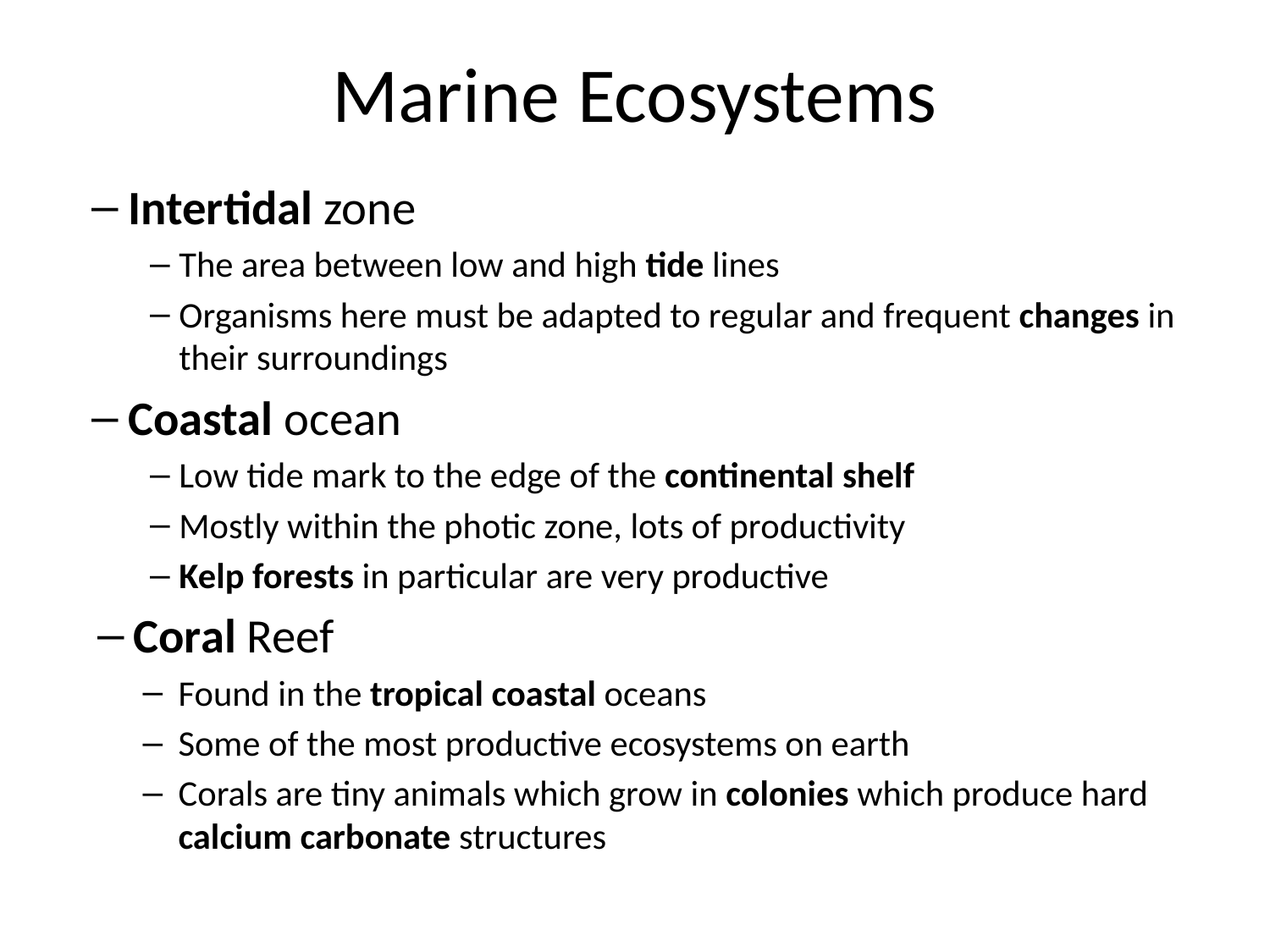

# Marine Ecosystems
Intertidal zone
The area between low and high tide lines
Organisms here must be adapted to regular and frequent changes in their surroundings
Coastal ocean
Low tide mark to the edge of the continental shelf
Mostly within the photic zone, lots of productivity
Kelp forests in particular are very productive
Coral Reef
Found in the tropical coastal oceans
Some of the most productive ecosystems on earth
Corals are tiny animals which grow in colonies which produce hard calcium carbonate structures